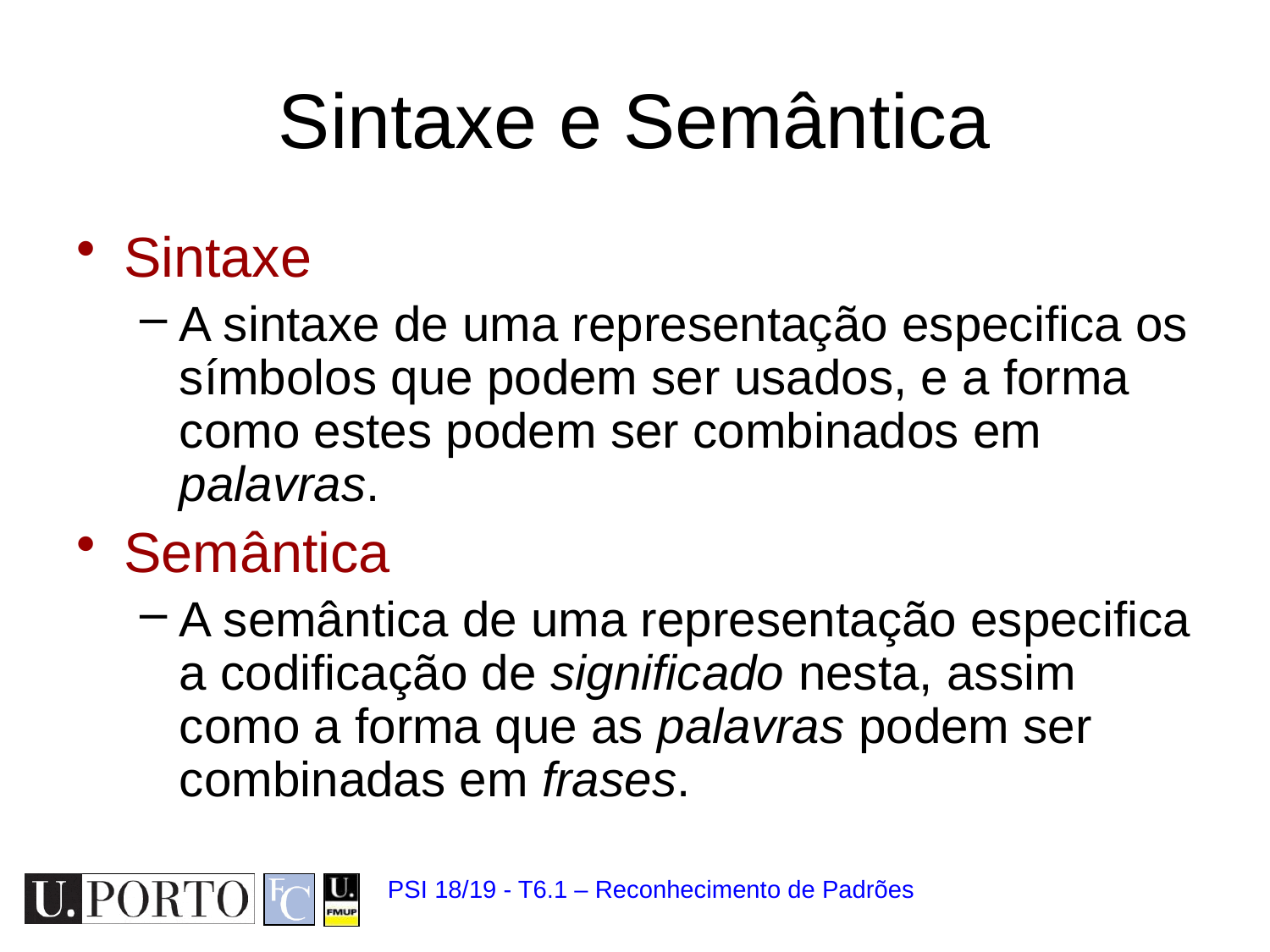

# Sintaxe e Semântica
Sintaxe
A sintaxe de uma representação especifica os símbolos que podem ser usados, e a forma como estes podem ser combinados em palavras.
Semântica
A semântica de uma representação especifica a codificação de significado nesta, assim como a forma que as palavras podem ser combinadas em frases.
PSI 18/19 - T6.1 – Reconhecimento de Padrões